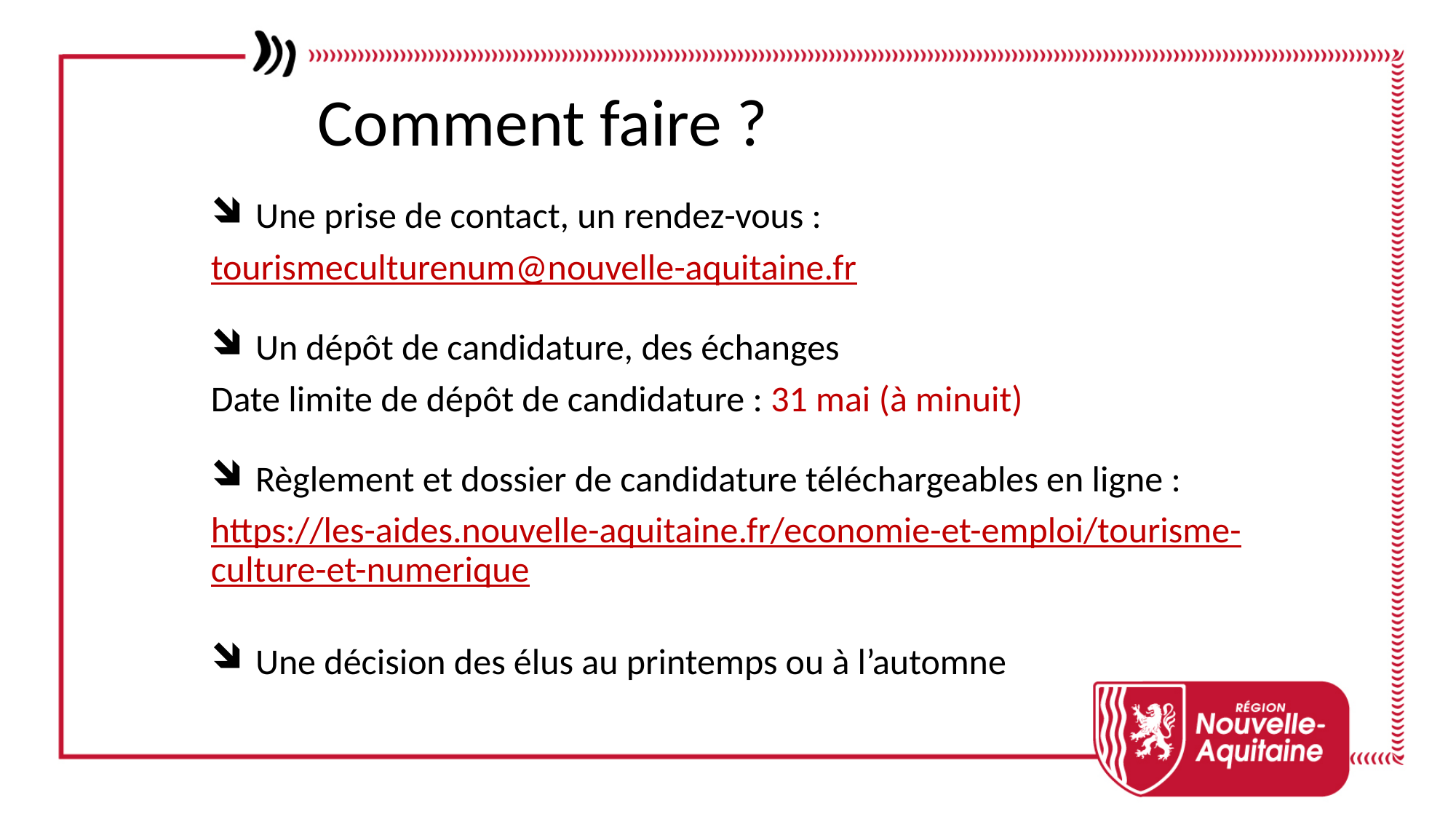

Comment faire ?
 Une prise de contact, un rendez-vous :
tourismeculturenum@nouvelle-aquitaine.fr

 Un dépôt de candidature, des échanges
Date limite de dépôt de candidature : 31 mai (à minuit)

 Règlement et dossier de candidature téléchargeables en ligne :
https://les-aides.nouvelle-aquitaine.fr/economie-et-emploi/tourisme-culture-et-numerique

 Une décision des élus au printemps ou à l’automne